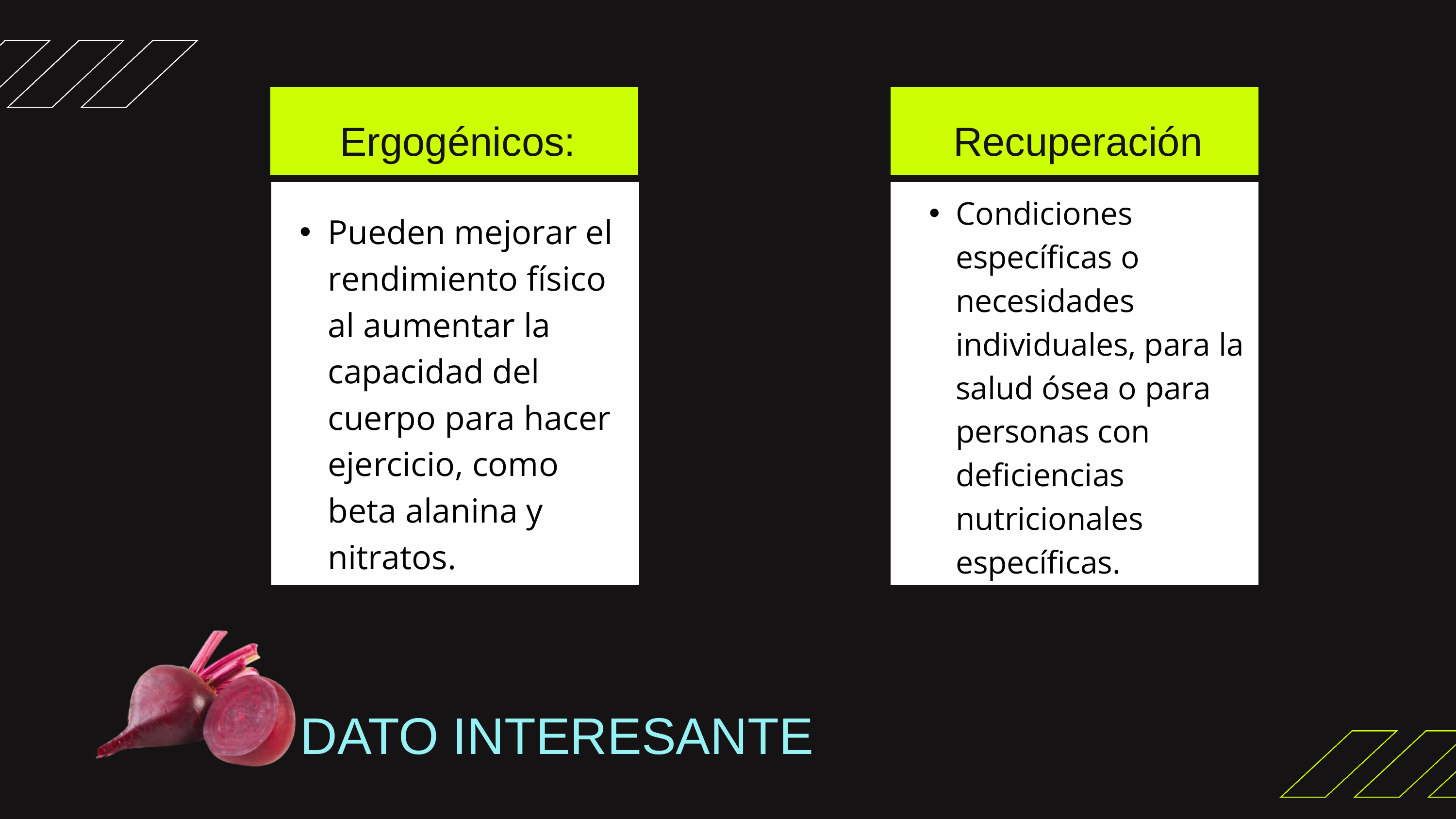

Ergogénicos:
Recuperación

Pueden mejorar el rendimiento físico al aumentar la capacidad del cuerpo para hacer ejercicio, como beta alanina y nitratos.

Condiciones específicas o necesidades individuales, para la salud ósea o para personas con deficiencias nutricionales específicas.

DATO INTERESANTE